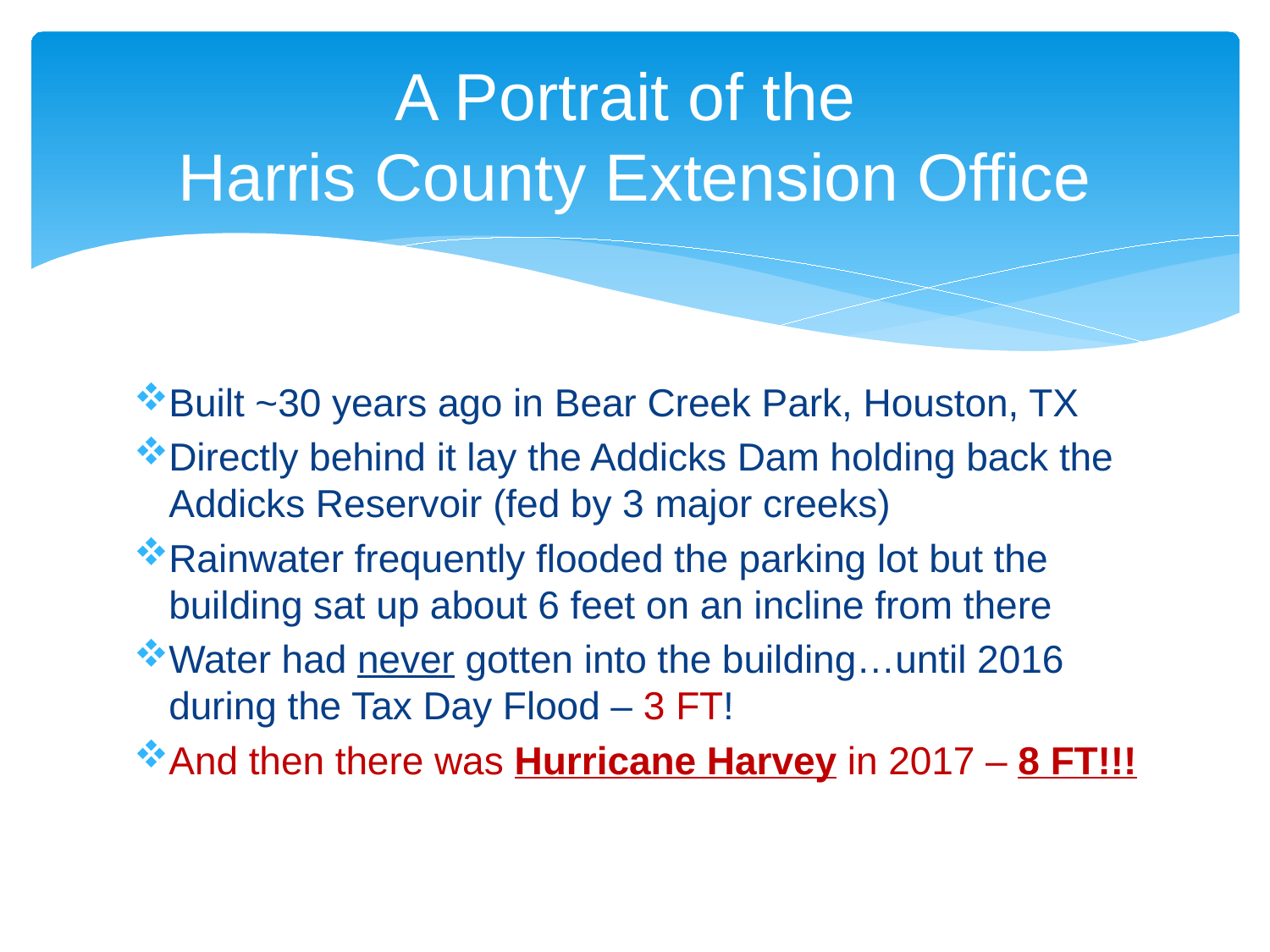

# A Portrait of the Harris County Extension Office
Built ~30 years ago in Bear Creek Park, Houston, TX
Directly behind it lay the Addicks Dam holding back the Addicks Reservoir (fed by 3 major creeks)
Rainwater frequently flooded the parking lot but the building sat up about 6 feet on an incline from there
Water had never gotten into the building…until 2016 during the Tax Day Flood – 3 FT!
And then there was Hurricane Harvey in 2017 – 8 FT!!!